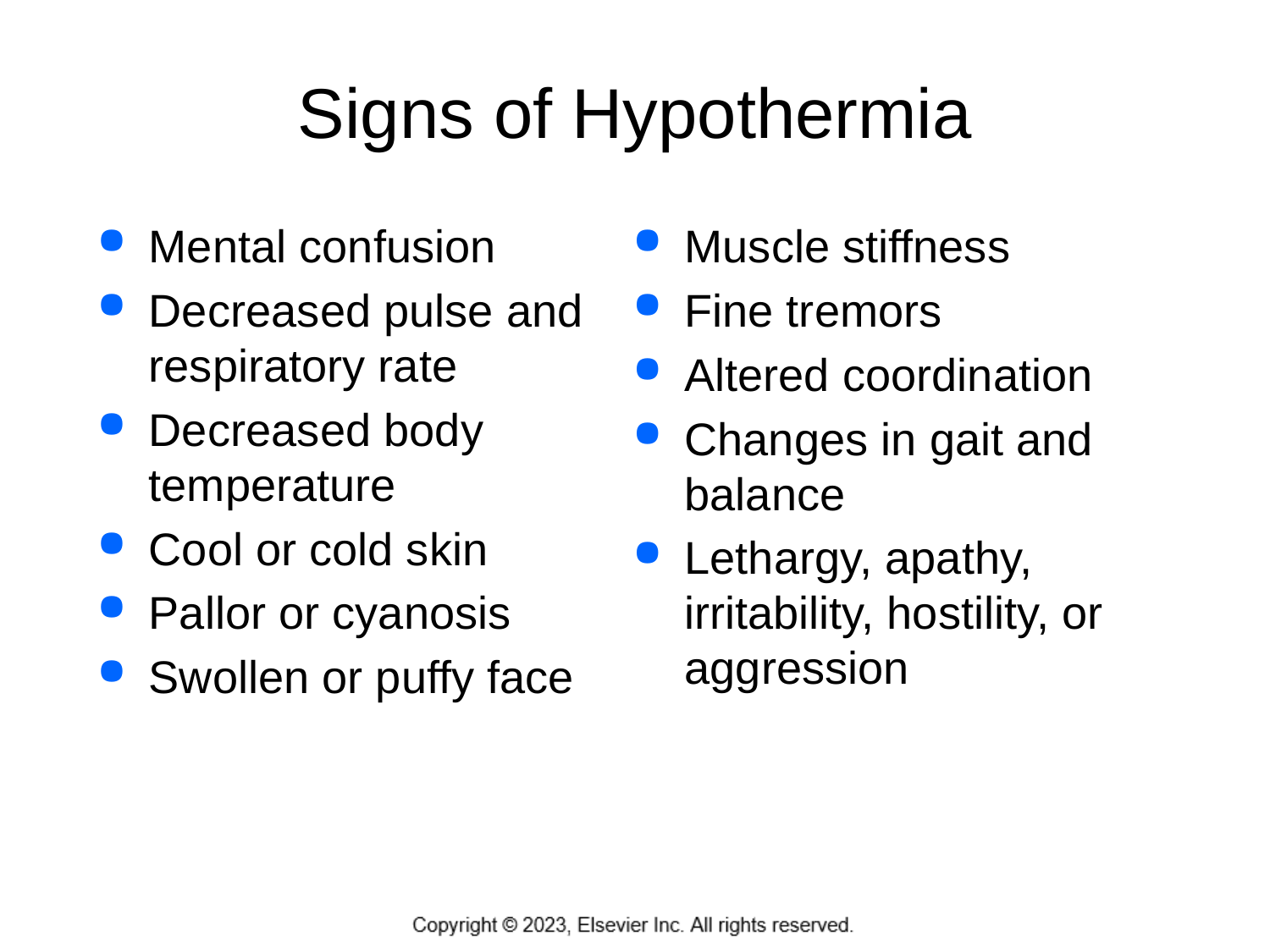

# Signs of Hypothermia
Mental confusion
Decreased pulse and respiratory rate
Decreased body temperature
Cool or cold skin
Pallor or cyanosis
Swollen or puffy face

Muscle stiffness
Fine tremors
Altered coordination
Changes in gait and balance
Lethargy, apathy, irritability, hostility, or aggression